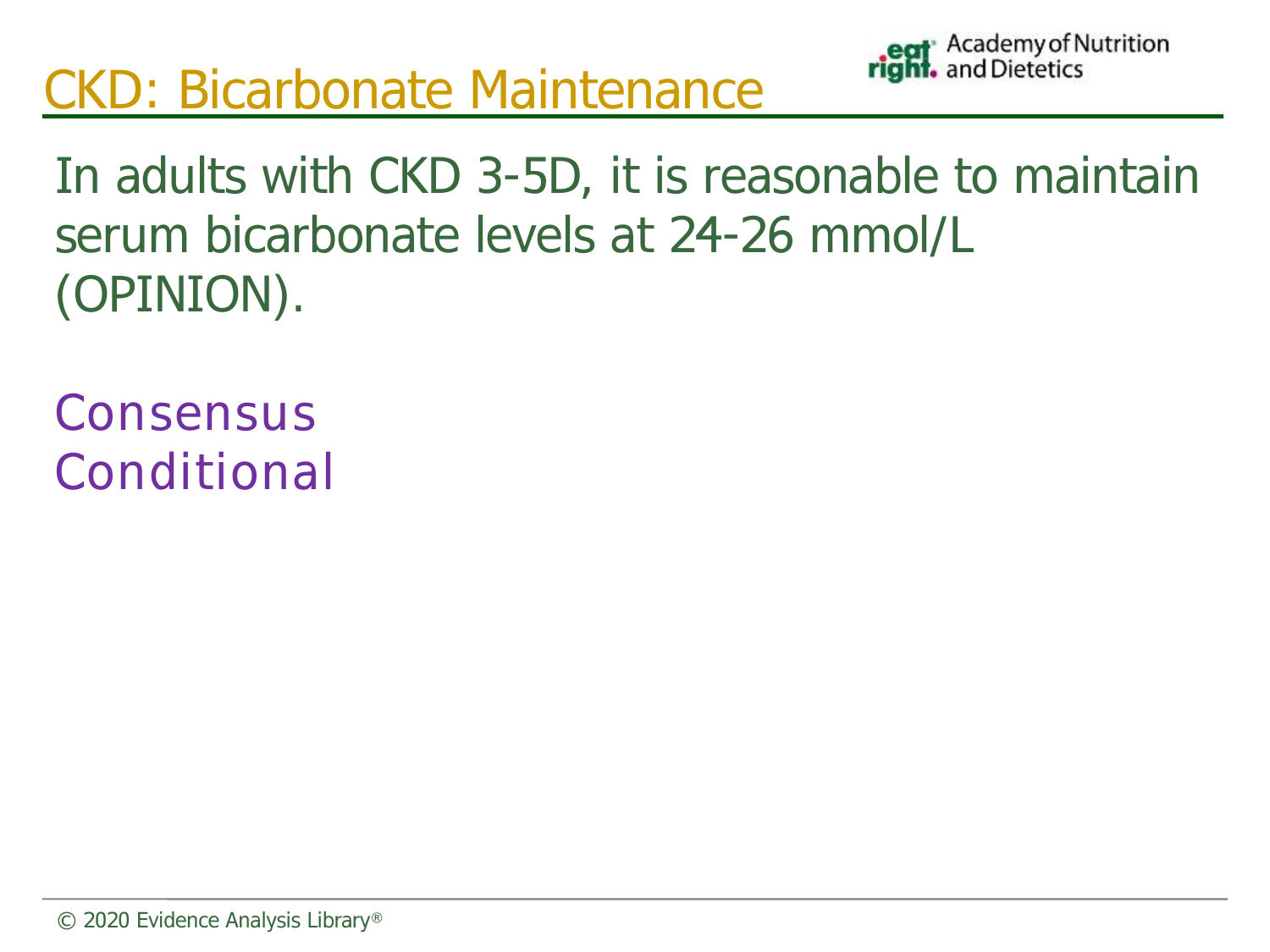

# CKD: Bicarbonate Maintenance
In adults with CKD 3-5D, it is reasonable to maintain serum bicarbonate levels at 24-26 mmol/L (OPINION).

Consensus
Conditional
© 2020 Evidence Analysis Library®